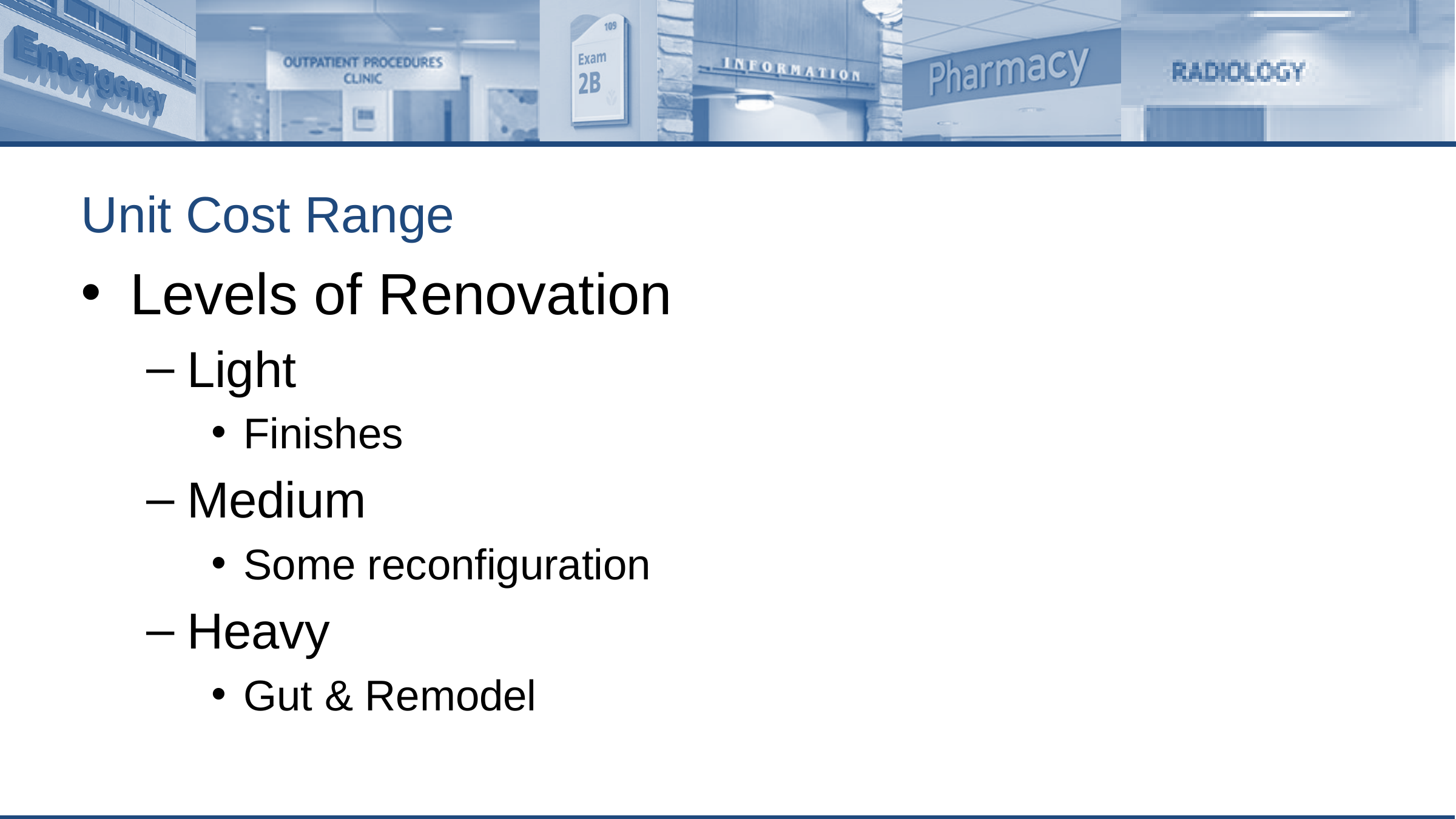

# Unit Cost Range
Levels of Renovation
Light
Finishes
Medium
Some reconfiguration
Heavy
Gut & Remodel